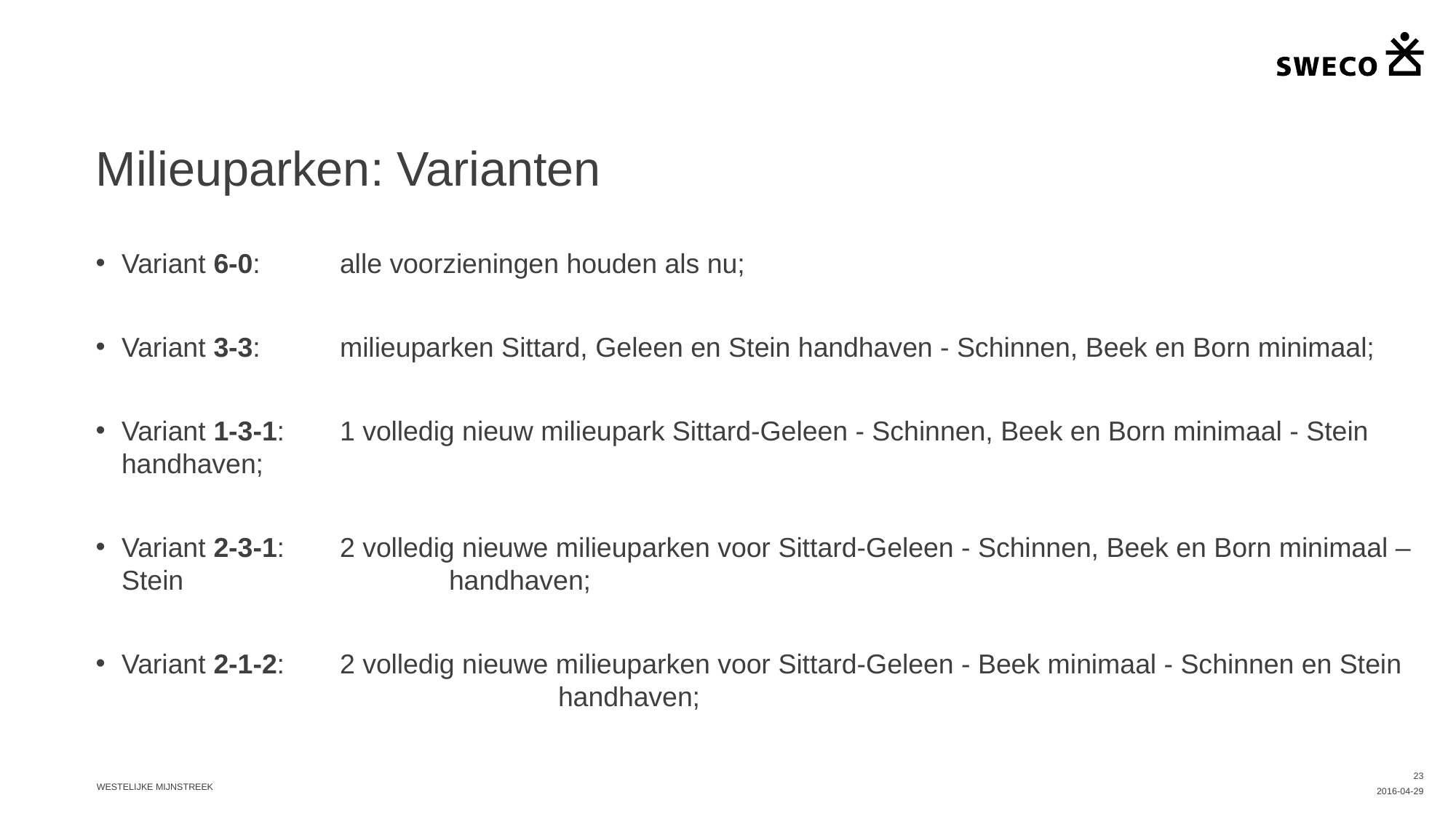

# Milieuparken: Varianten
Variant 6-0: 	alle voorzieningen houden als nu;

Variant 3-3: 	milieuparken Sittard, Geleen en Stein handhaven - Schinnen, Beek en Born minimaal;

Variant 1-3-1: 	1 volledig nieuw milieupark Sittard-Geleen - Schinnen, Beek en Born minimaal - Stein handhaven;

Variant 2-3-1: 	2 volledig nieuwe milieuparken voor Sittard-Geleen - Schinnen, Beek en Born minimaal – Stein 			handhaven;

Variant 2-1-2: 	2 volledig nieuwe milieuparken voor Sittard-Geleen - Beek minimaal - Schinnen en Stein 				handhaven;

Westelijke Mijnstreek
23
2016-04-29